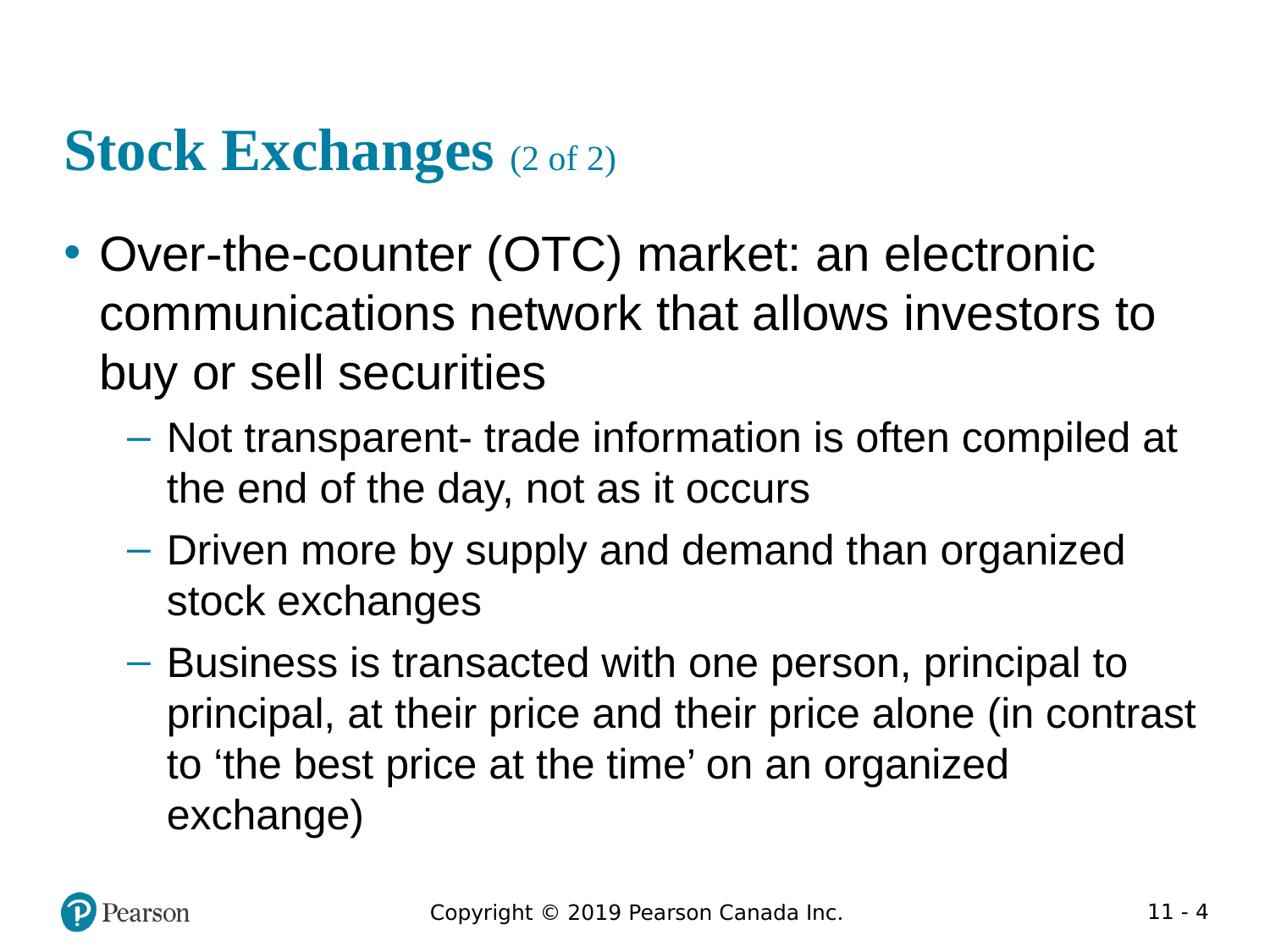

# Stock Exchanges (2 of 2)
Over-the-counter (OTC) market: an electronic communications network that allows investors to buy or sell securities
Not transparent- trade information is often compiled at the end of the day, not as it occurs
Driven more by supply and demand than organized stock exchanges
Business is transacted with one person, principal to principal, at their price and their price alone (in contrast to ‘the best price at the time’ on an organized exchange)